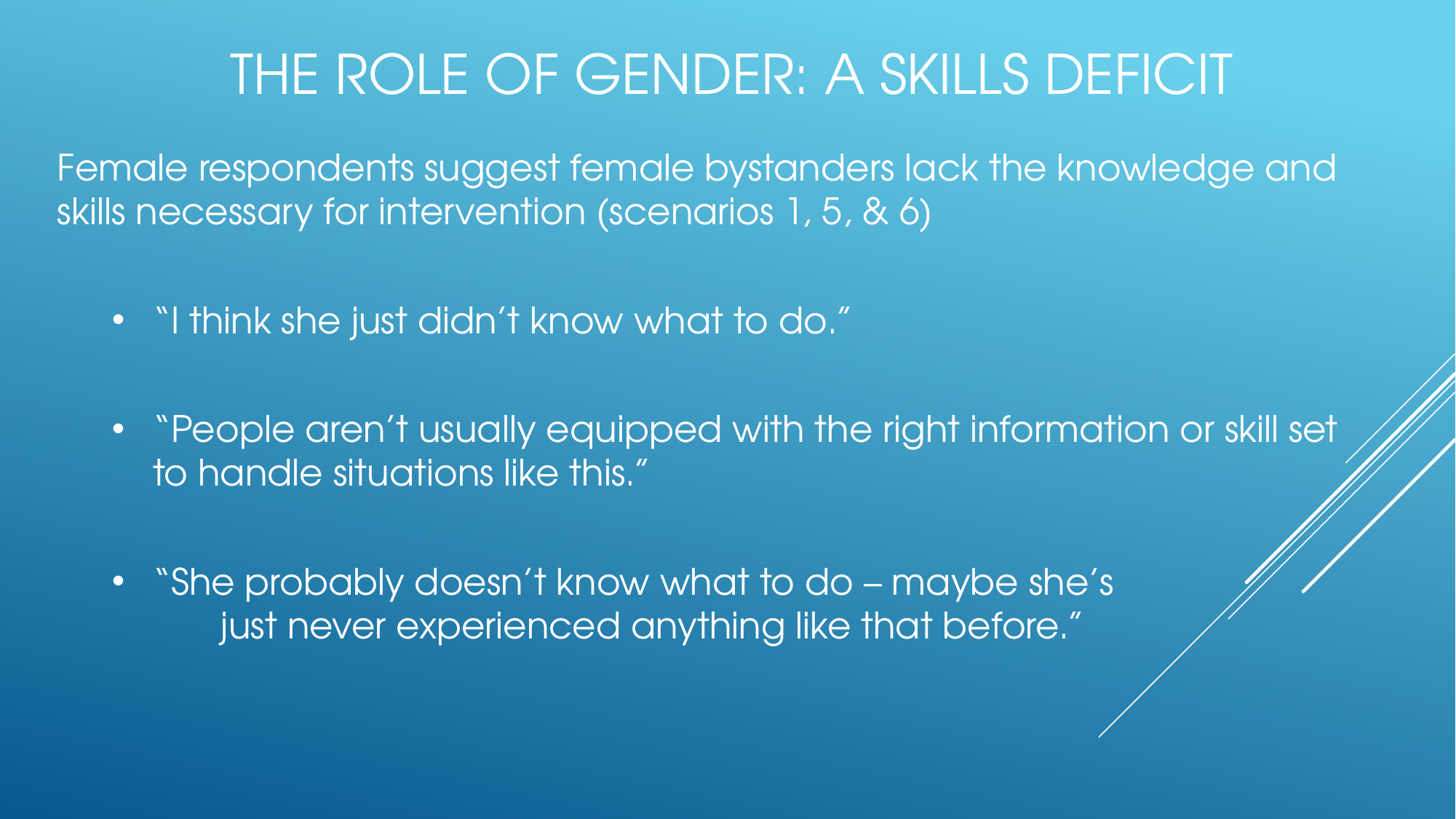

# The Role of gender: a Skills deficit
Female respondents suggest female bystanders lack the knowledge and skills necessary for intervention (scenarios 1, 5, & 6)

“I think she just didn’t know what to do.”

“People aren’t usually equipped with the right information or skill set to handle situations like this.”

“She probably doesn’t know what to do – maybe she’s
	just never experienced anything like that before.”